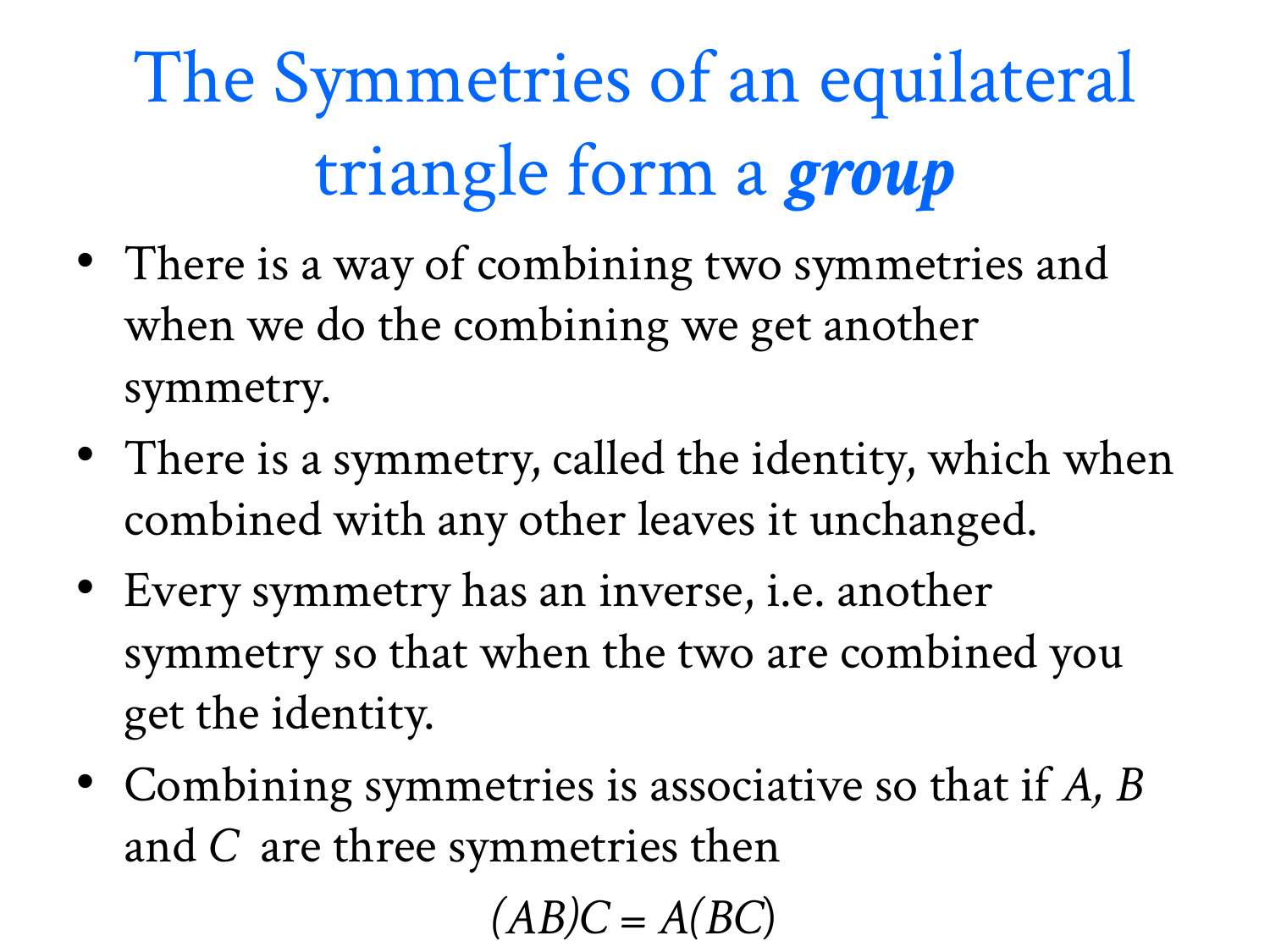

# The Symmetries of an equilateral triangle form a group
There is a way of combining two symmetries and when we do the combining we get another symmetry.
There is a symmetry, called the identity, which when combined with any other leaves it unchanged.
Every symmetry has an inverse, i.e. another symmetry so that when the two are combined you get the identity.
Combining symmetries is associative so that if A, B and C  are three symmetries then
(AB)C = A(BC)